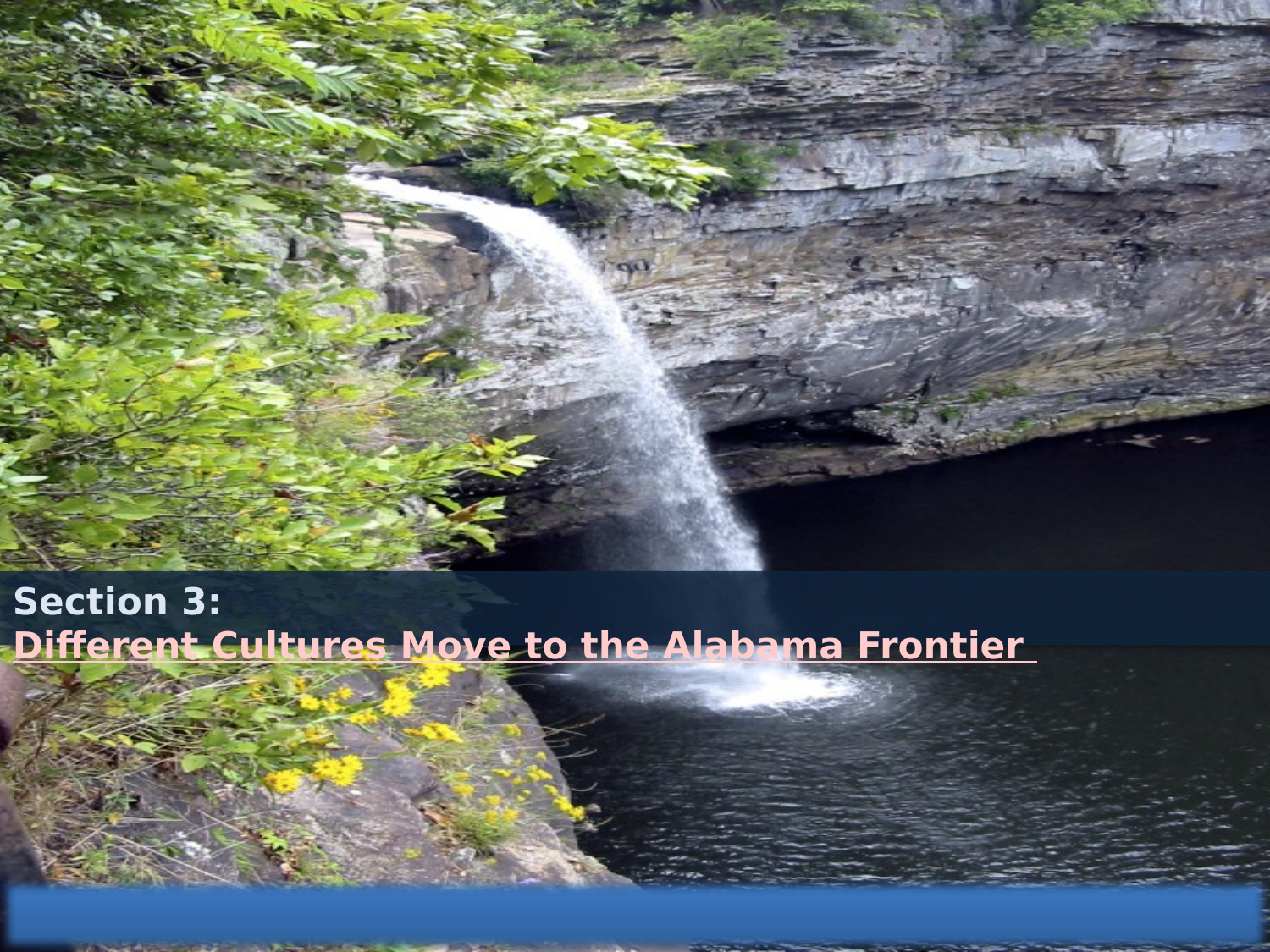

Section 3: Different Cultures Move to the Alabama Frontier